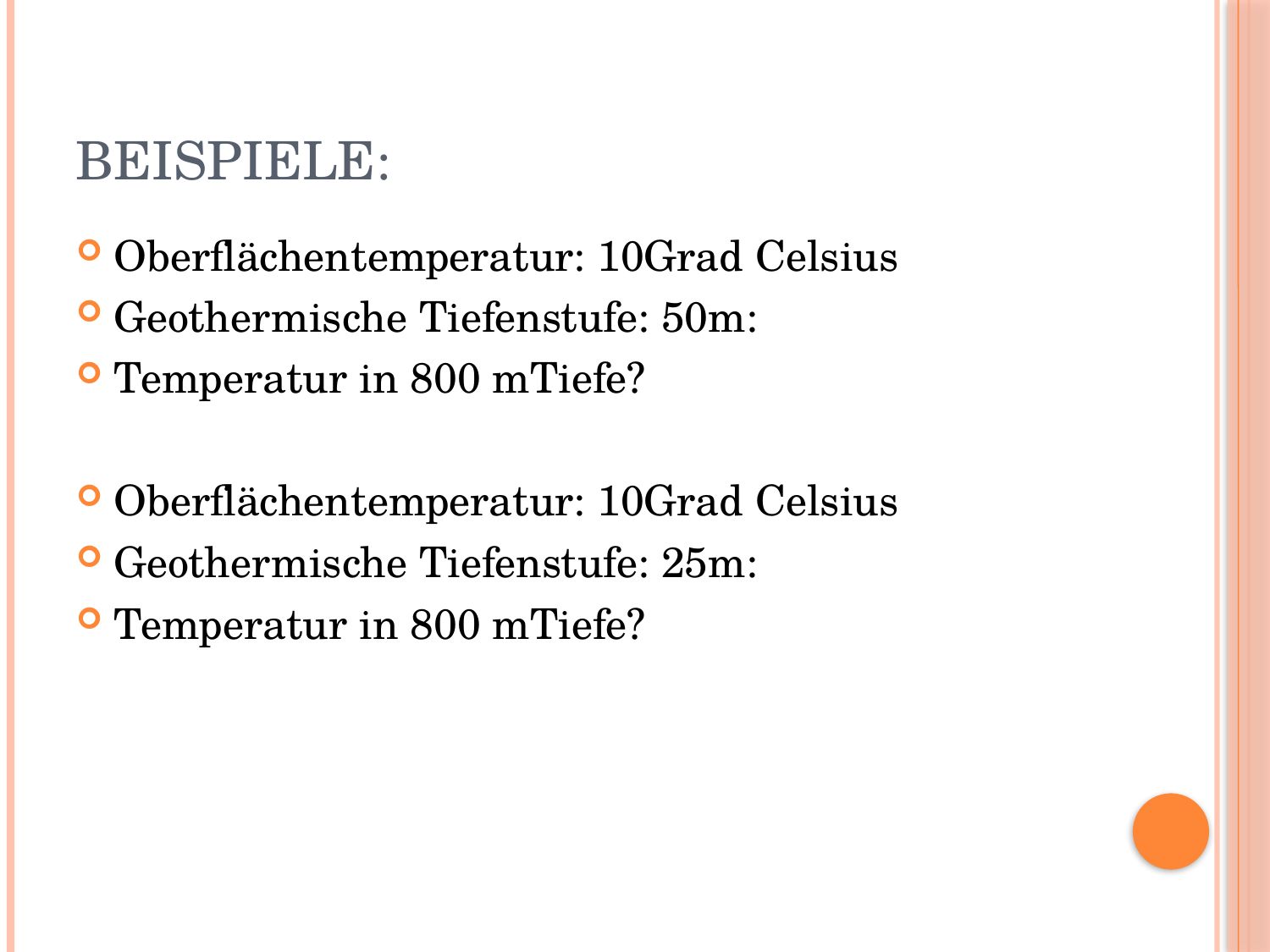

# Beispiele:
Oberflächentemperatur: 10Grad Celsius
Geothermische Tiefenstufe: 50m:
Temperatur in 800 mTiefe?

Oberflächentemperatur: 10Grad Celsius
Geothermische Tiefenstufe: 25m:
Temperatur in 800 mTiefe?